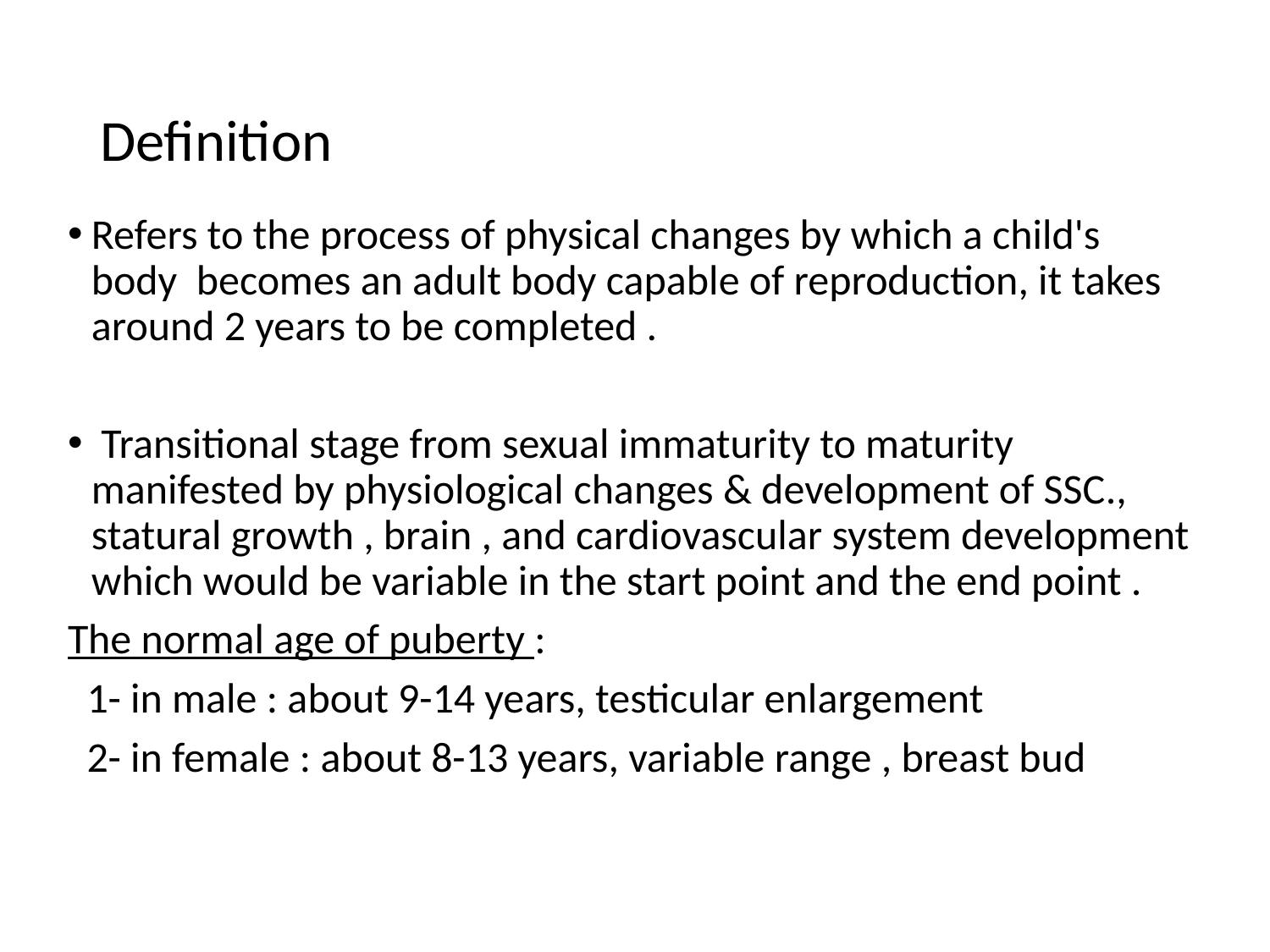

# Definition
Refers to the process of physical changes by which a child's body  becomes an adult body capable of reproduction, it takes around 2 years to be completed .

 Transitional stage from sexual immaturity to maturity manifested by physiological changes & development of SSC., statural growth , brain , and cardiovascular system development which would be variable in the start point and the end point .
The normal age of puberty :
  1- in male : about 9-14 years, testicular enlargement
  2- in female : about 8-13 years, variable range , breast bud